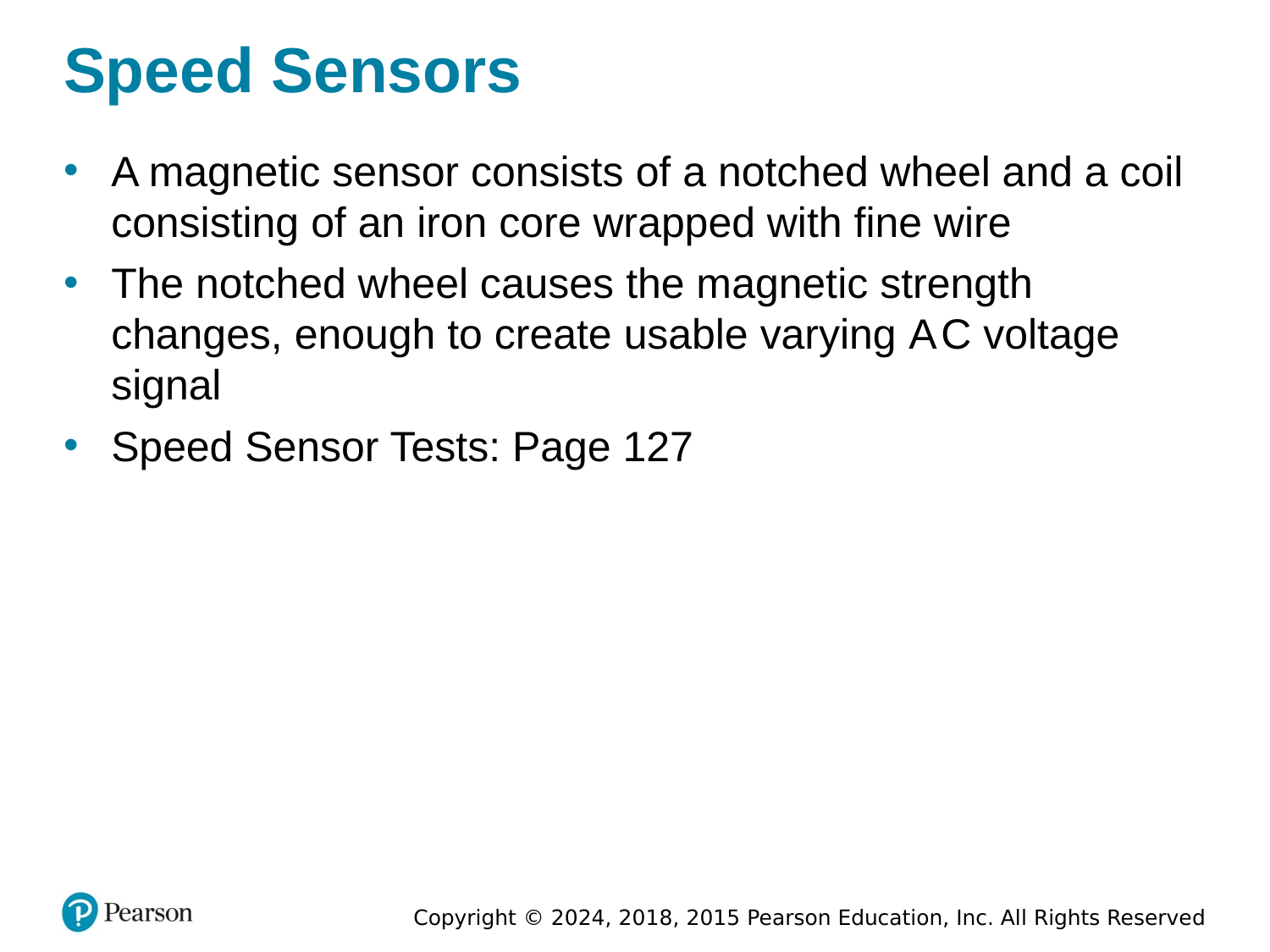

# Speed Sensors
A magnetic sensor consists of a notched wheel and a coil consisting of an iron core wrapped with fine wire
The notched wheel causes the magnetic strength changes, enough to create usable varying A C voltage signal
Speed Sensor Tests: Page 127